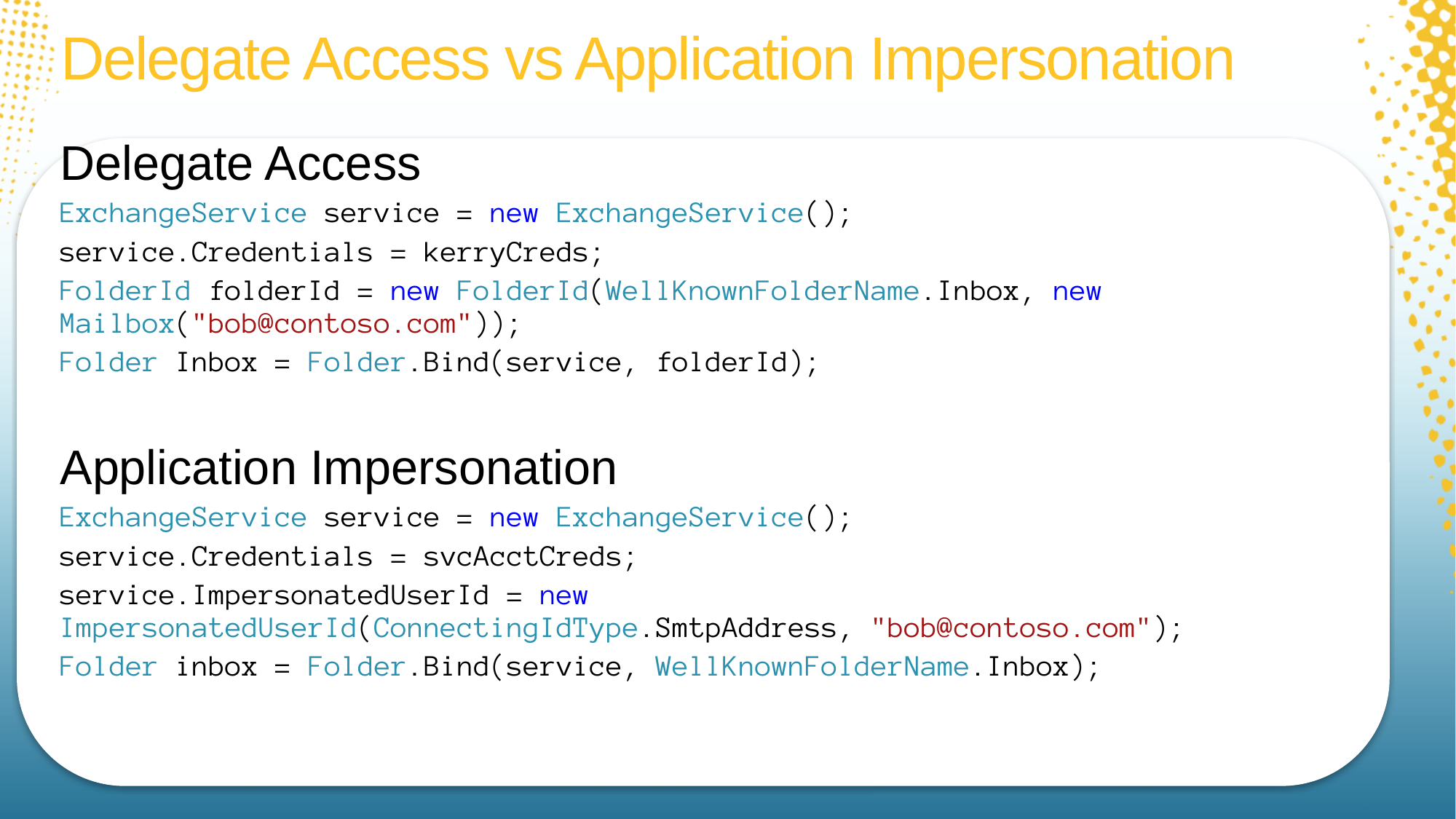

# Delegate Access vs Application Impersonation
Delegate Access
ExchangeService service = new ExchangeService();
service.Credentials = kerryCreds;
FolderId folderId = new FolderId(WellKnownFolderName.Inbox, new 	Mailbox("bob@contoso.com"));
Folder Inbox = Folder.Bind(service, folderId);

Application Impersonation
ExchangeService service = new ExchangeService();
service.Credentials = svcAcctCreds;
service.ImpersonatedUserId = new 	ImpersonatedUserId(ConnectingIdType.SmtpAddress, "bob@contoso.com");
Folder inbox = Folder.Bind(service, WellKnownFolderName.Inbox);